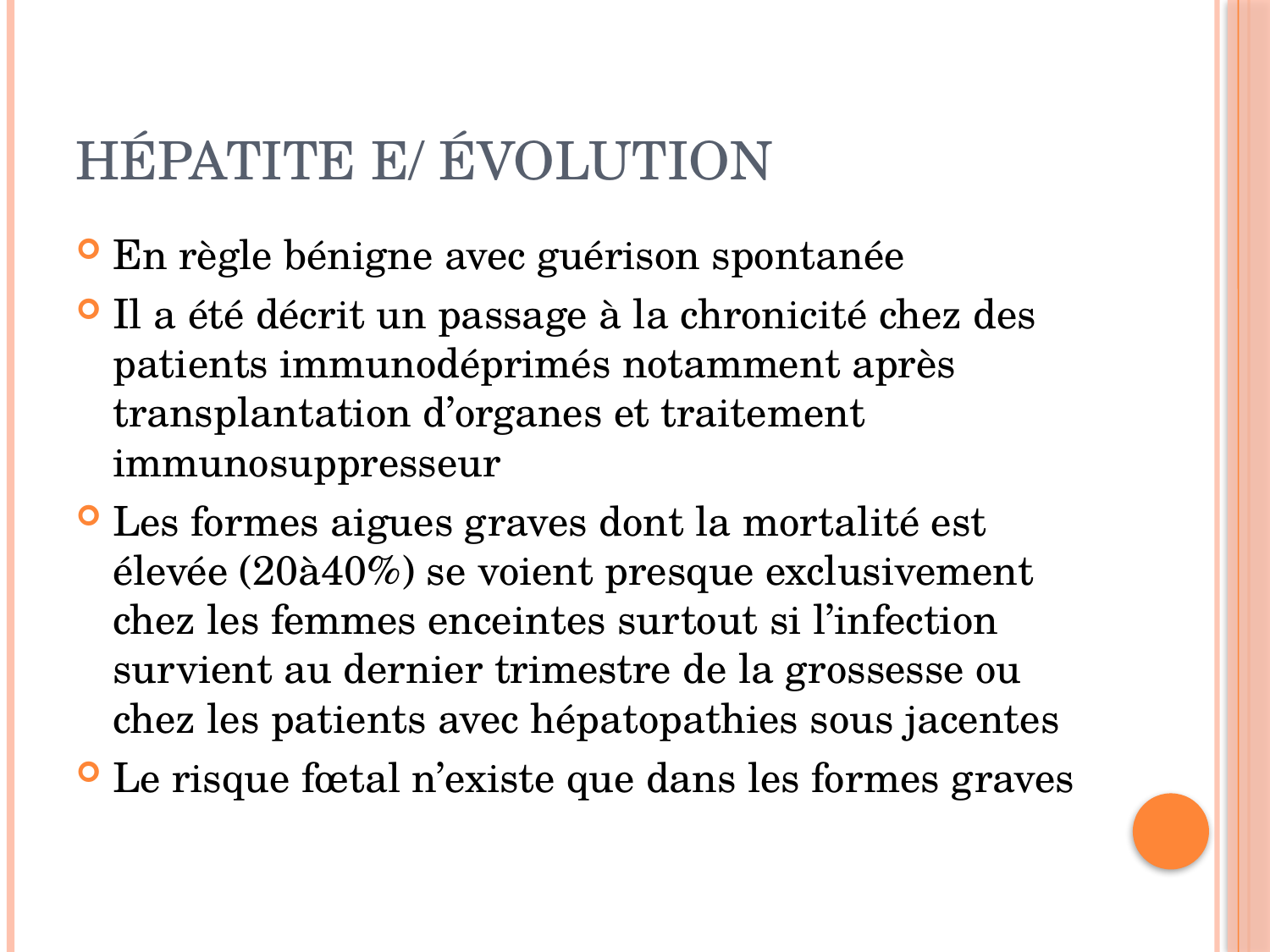

# Hépatite e/ évolution
En règle bénigne avec guérison spontanée
Il a été décrit un passage à la chronicité chez des patients immunodéprimés notamment après transplantation d’organes et traitement immunosuppresseur
Les formes aigues graves dont la mortalité est élevée (20à40%) se voient presque exclusivement chez les femmes enceintes surtout si l’infection survient au dernier trimestre de la grossesse ou chez les patients avec hépatopathies sous jacentes
Le risque fœtal n’existe que dans les formes graves